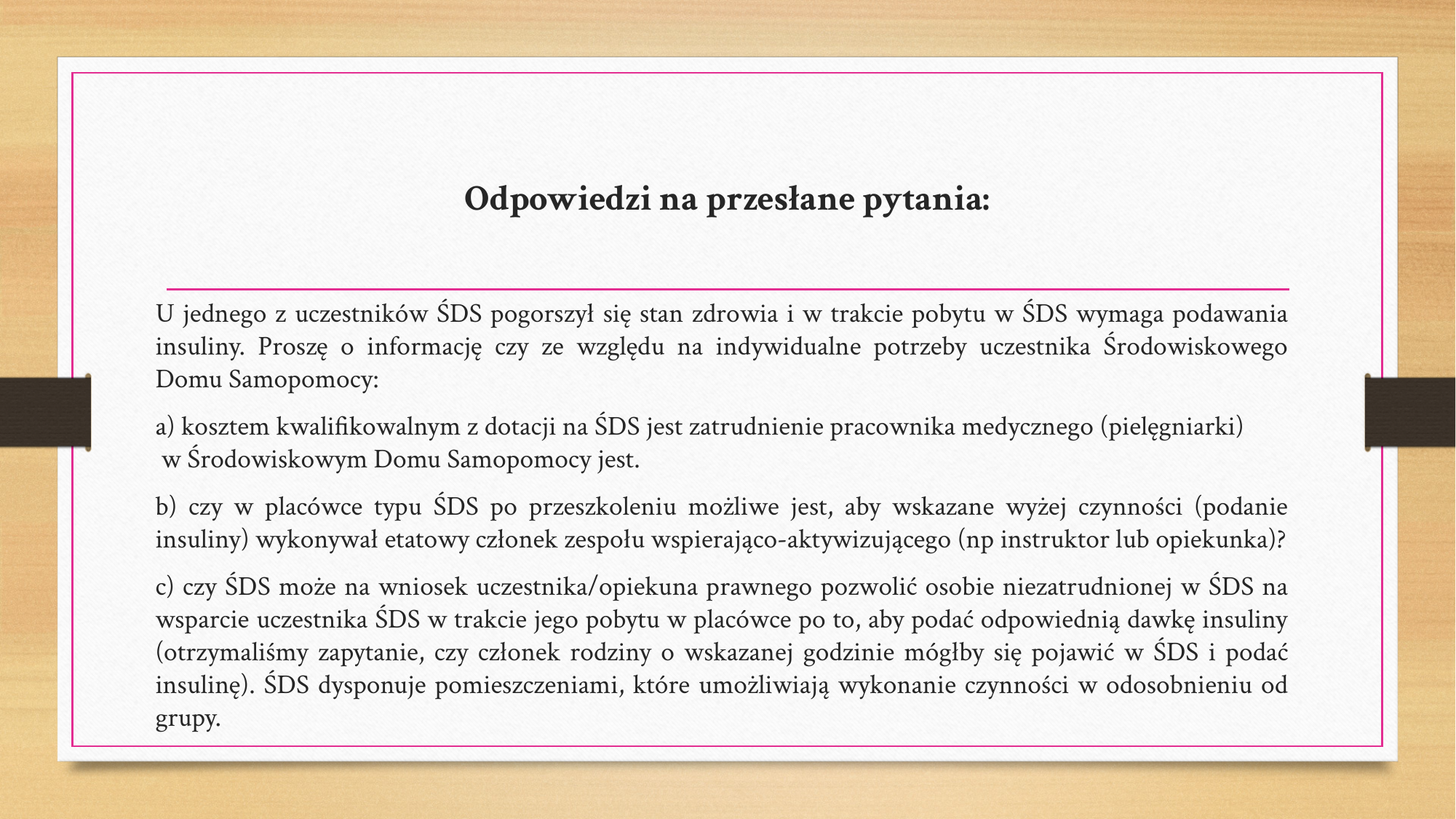

# Odpowiedzi na przesłane pytania:
U jednego z uczestników ŚDS pogorszył się stan zdrowia i w trakcie pobytu w ŚDS wymaga podawania insuliny. Proszę o informację czy ze względu na indywidualne potrzeby uczestnika Środowiskowego Domu Samopomocy:
a) kosztem kwalifikowalnym z dotacji na ŚDS jest zatrudnienie pracownika medycznego (pielęgniarki)         w Środowiskowym Domu Samopomocy jest.
b) czy w placówce typu ŚDS po przeszkoleniu możliwe jest, aby wskazane wyżej czynności (podanie insuliny) wykonywał etatowy członek zespołu wspierająco-aktywizującego (np instruktor lub opiekunka)?
c) czy ŚDS może na wniosek uczestnika/opiekuna prawnego pozwolić osobie niezatrudnionej w ŚDS na wsparcie uczestnika ŚDS w trakcie jego pobytu w placówce po to, aby podać odpowiednią dawkę insuliny (otrzymaliśmy zapytanie, czy członek rodziny o wskazanej godzinie mógłby się pojawić w ŚDS i podać insulinę). ŚDS dysponuje pomieszczeniami, które umożliwiają wykonanie czynności w odosobnieniu od grupy.